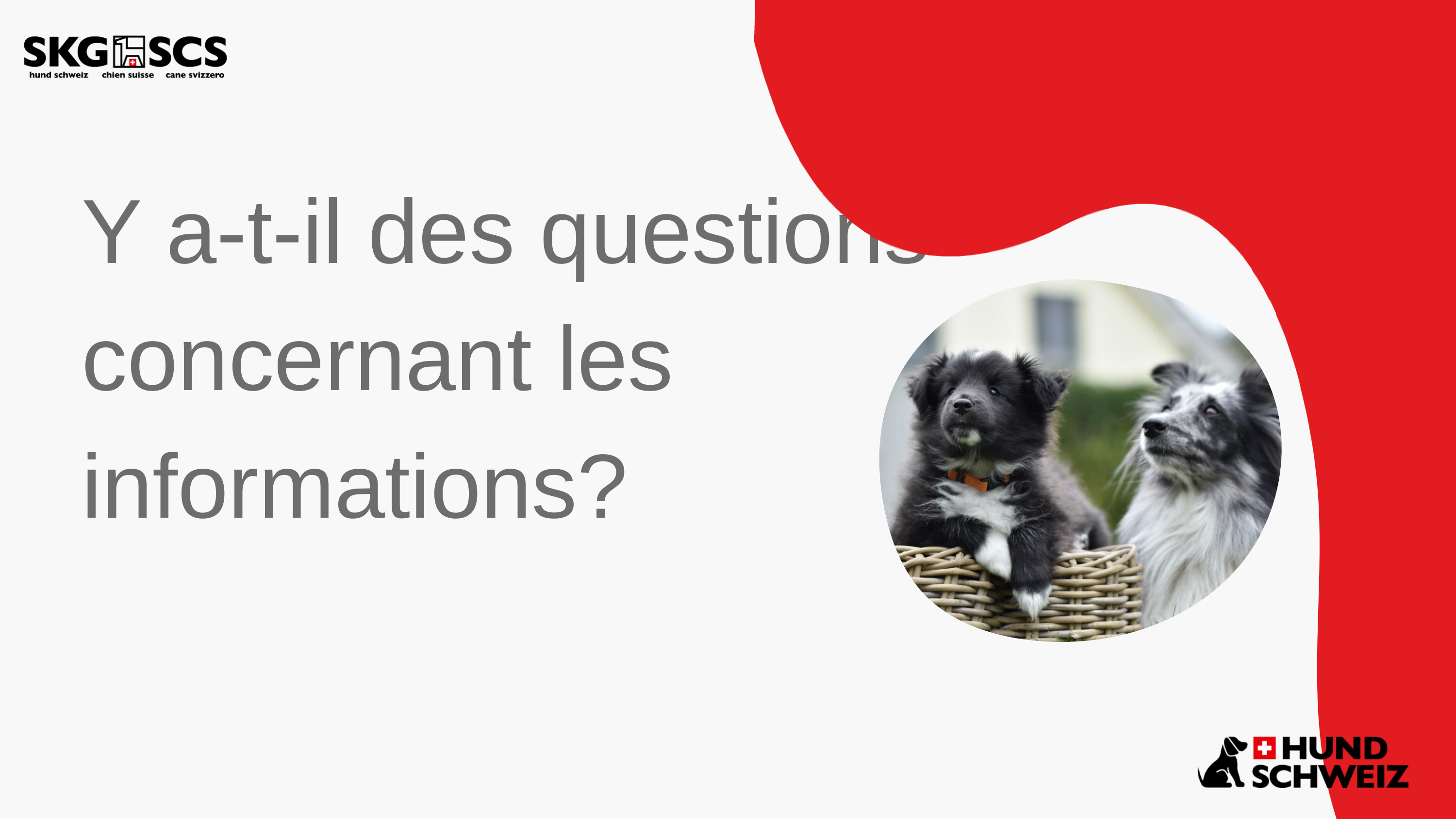

Y a-t-il des questions concernant les informations?